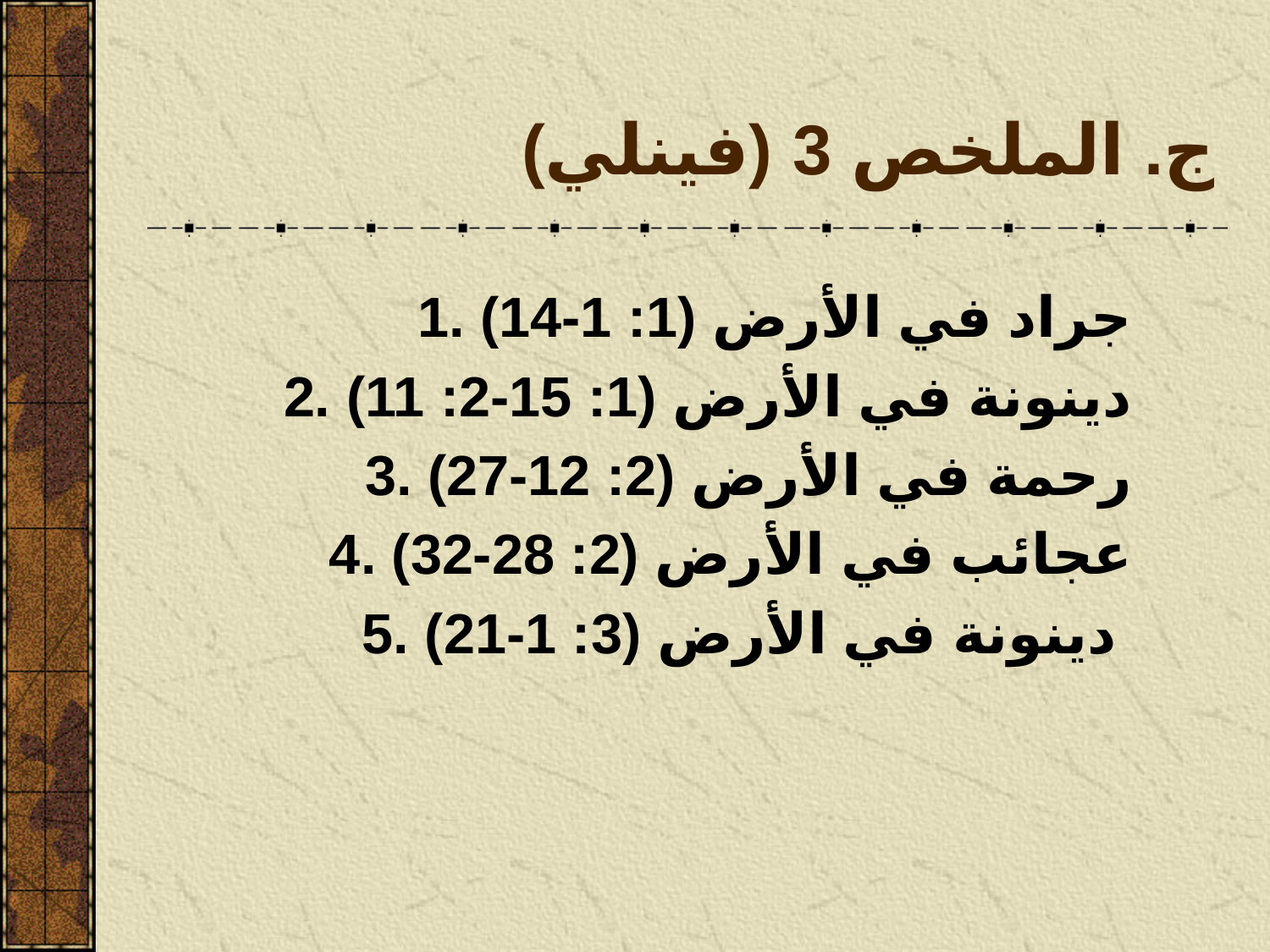

# ج. الملخص 3 (فينلي)
1. جراد في الأرض (1: 1-14)
2. دينونة في الأرض (1: 15-2: 11)
3. رحمة في الأرض (2: 12-27)
4. عجائب في الأرض (2: 28-32)
5. دينونة في الأرض (3: 1-21)